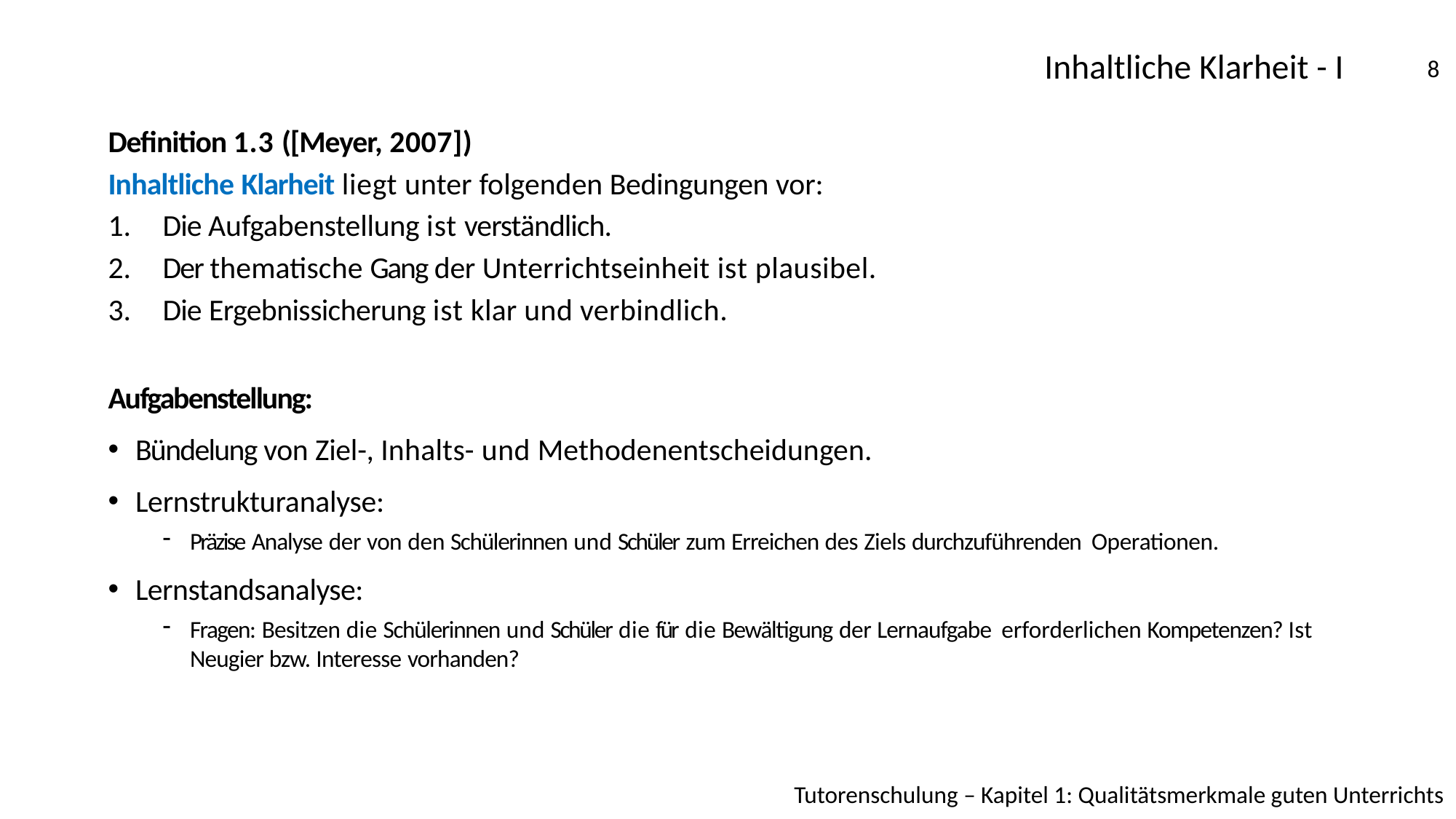

# Inhaltliche Klarheit - I
8
Definition 1.3 ([Meyer, 2007])
Inhaltliche Klarheit liegt unter folgenden Bedingungen vor:
Die Aufgabenstellung ist verständlich.
Der thematische Gang der Unterrichtseinheit ist plausibel.
Die Ergebnissicherung ist klar und verbindlich.

Aufgabenstellung:
Bündelung von Ziel-, Inhalts- und Methodenentscheidungen.
Lernstrukturanalyse:
Präzise Analyse der von den Schülerinnen und Schüler zum Erreichen des Ziels durchzuführenden  Operationen.
Lernstandsanalyse:
Fragen: Besitzen die Schülerinnen und Schüler die für die Bewältigung der Lernaufgabe  erforderlichen Kompetenzen? Ist Neugier bzw. Interesse vorhanden?